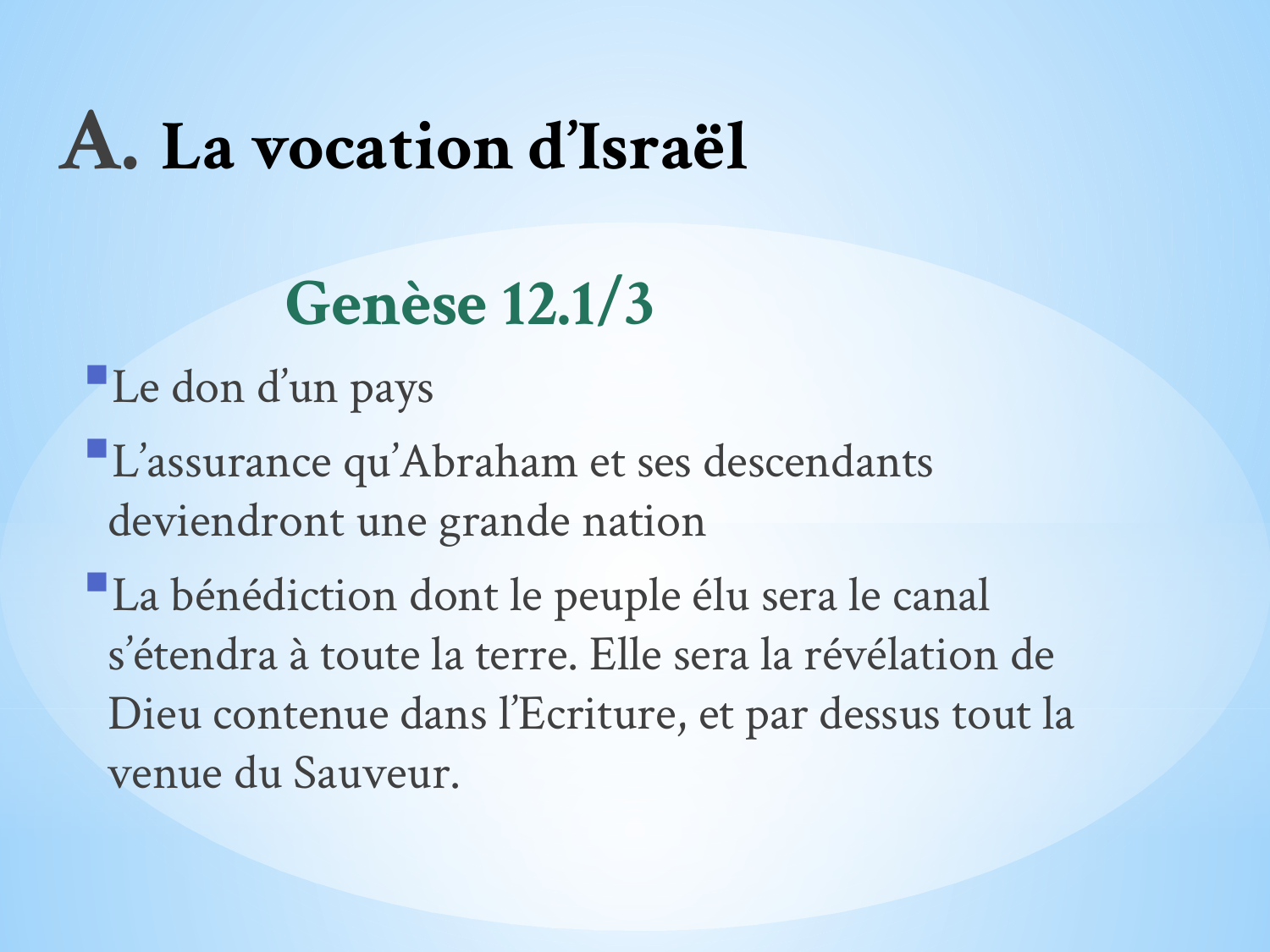

# La vocation d’Israël
Genèse 12.1/3
Le don d’un pays
L’assurance qu’Abraham et ses descendants deviendront une grande nation
La bénédiction dont le peuple élu sera le canal s’étendra à toute la terre. Elle sera la révélation de Dieu contenue dans l’Ecriture, et par dessus tout la venue du Sauveur.